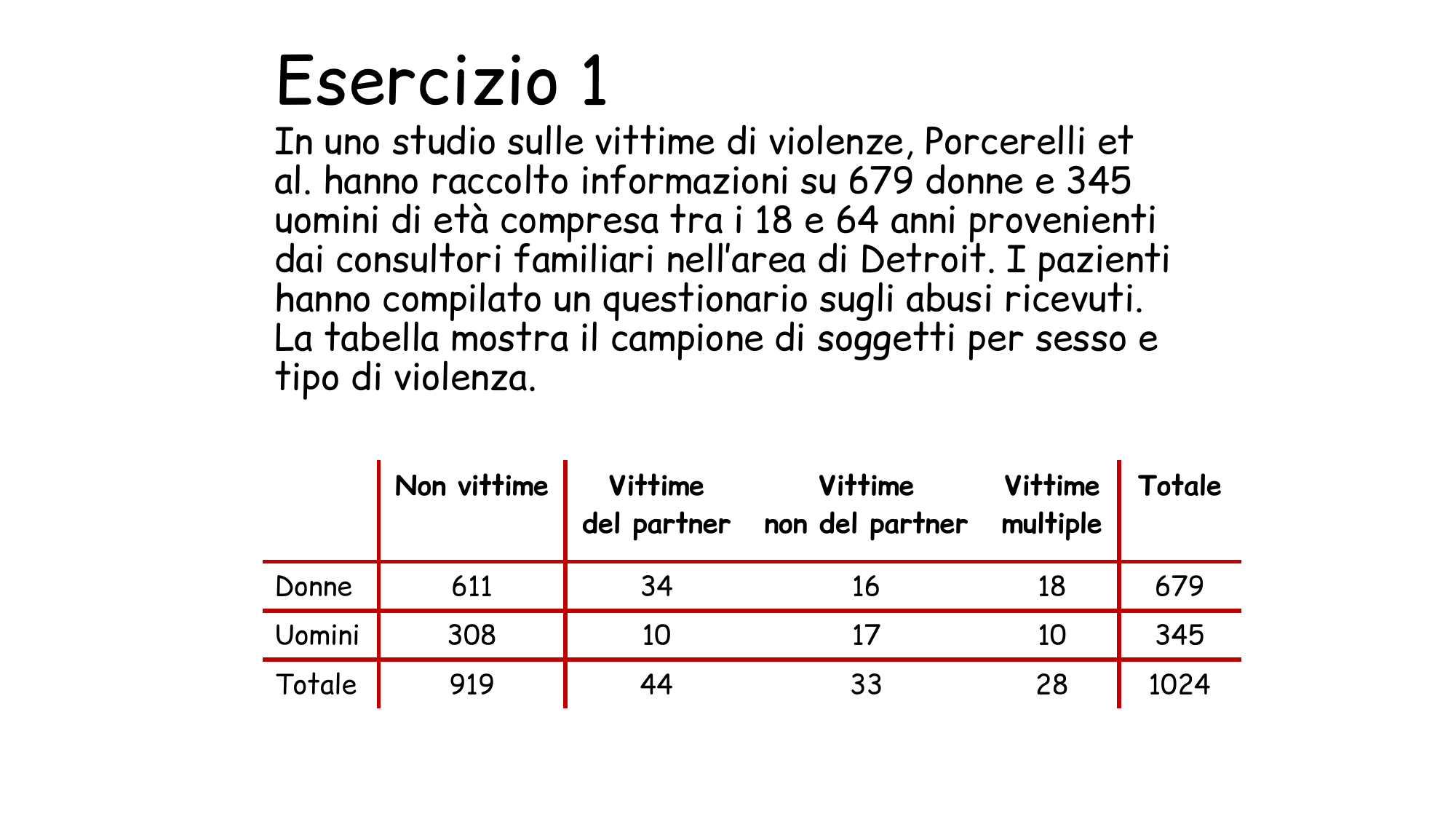

# Esercizio 1
In uno studio sulle vittime di violenze, Porcerelli et al. hanno raccolto informazioni su 679 donne e 345 uomini di età compresa tra i 18 e 64 anni provenienti dai consultori familiari nell’area di Detroit. I pazienti hanno compilato un questionario sugli abusi ricevuti. La tabella mostra il campione di soggetti per sesso e tipo di violenza.
|  | Non vittime | Vittime del partner | Vittime non del partner | Vittime multiple | Totale |
| --- | --- | --- | --- | --- | --- |
| Donne | 611 | 34 | 16 | 18 | 679 |
| Uomini | 308 | 10 | 17 | 10 | 345 |
| Totale | 919 | 44 | 33 | 28 | 1024 |